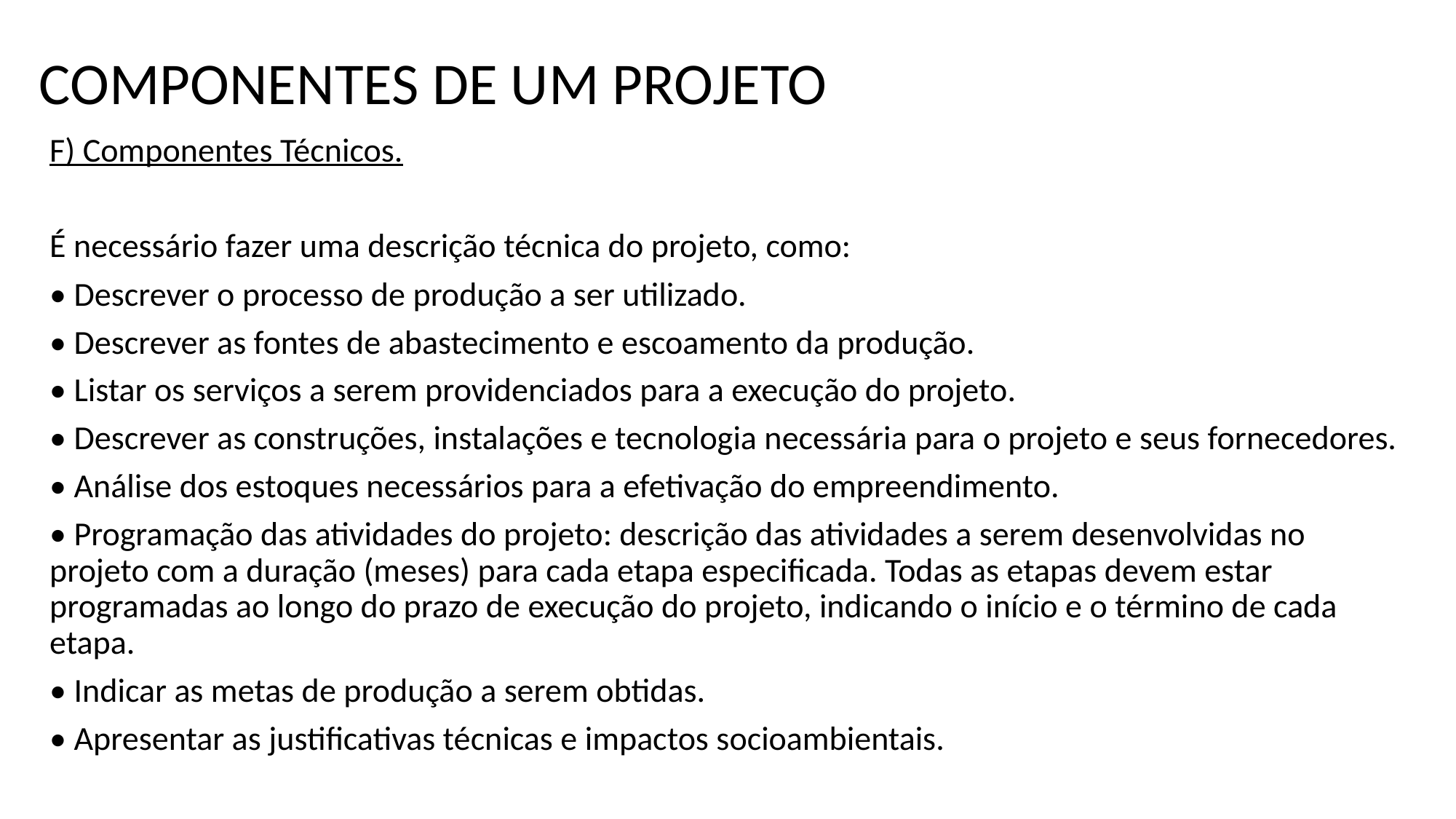

# COMPONENTES DE UM PROJETO
F) Componentes Técnicos.

É necessário fazer uma descrição técnica do projeto, como:
• Descrever o processo de produção a ser utilizado.
• Descrever as fontes de abastecimento e escoamento da produção.
• Listar os serviços a serem providenciados para a execução do projeto.
• Descrever as construções, instalações e tecnologia necessária para o projeto e seus fornecedores.
• Análise dos estoques necessários para a efetivação do empreendimento.
• Programação das atividades do projeto: descrição das atividades a serem desenvolvidas no projeto com a duração (meses) para cada etapa especificada. Todas as etapas devem estar programadas ao longo do prazo de execução do projeto, indicando o início e o término de cada etapa.
• Indicar as metas de produção a serem obtidas.
• Apresentar as justificativas técnicas e impactos socioambientais.